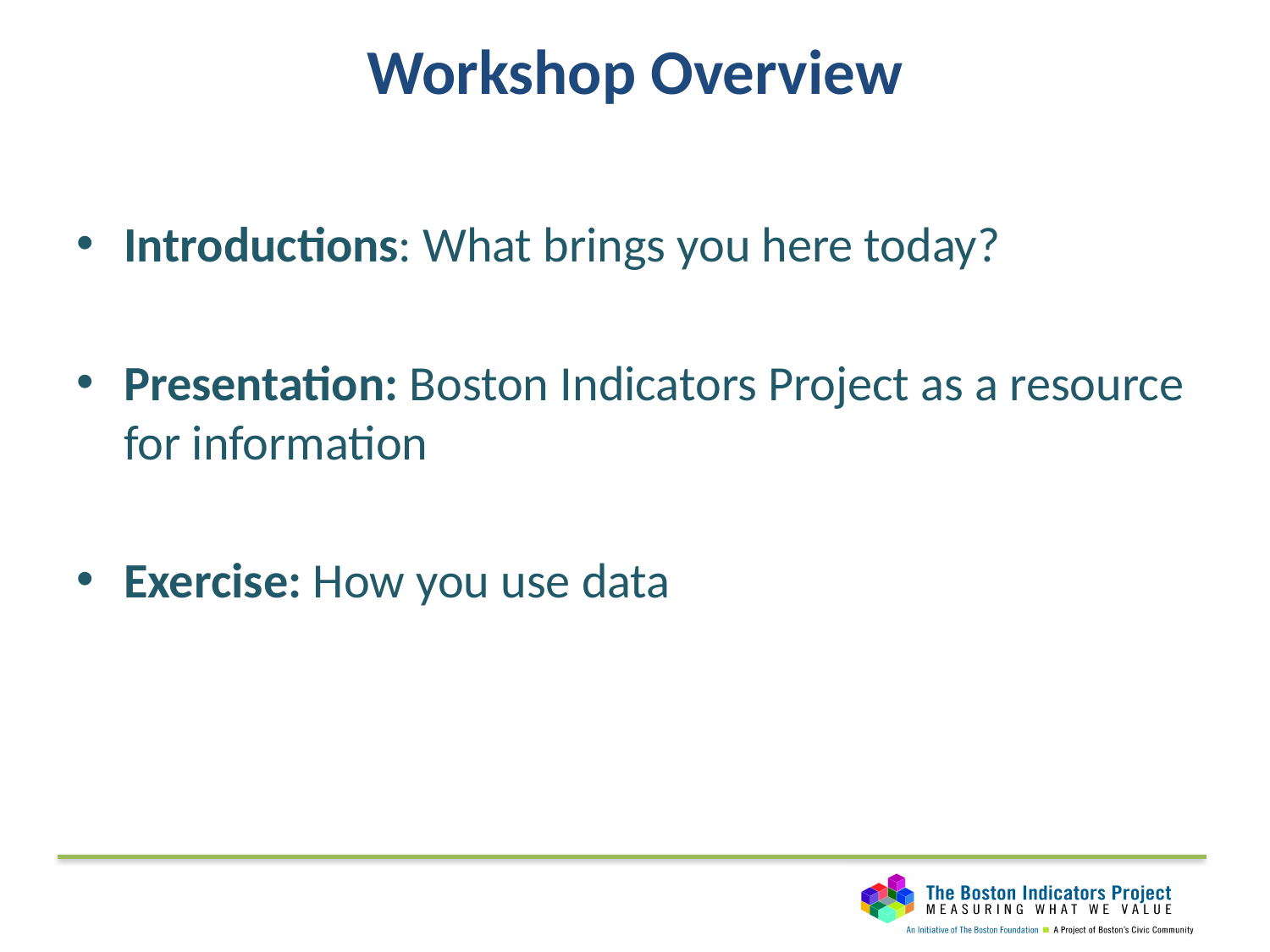

# Workshop Overview

Introductions: What brings you here today?

Presentation: Boston Indicators Project as a resource for information

Exercise: How you use data